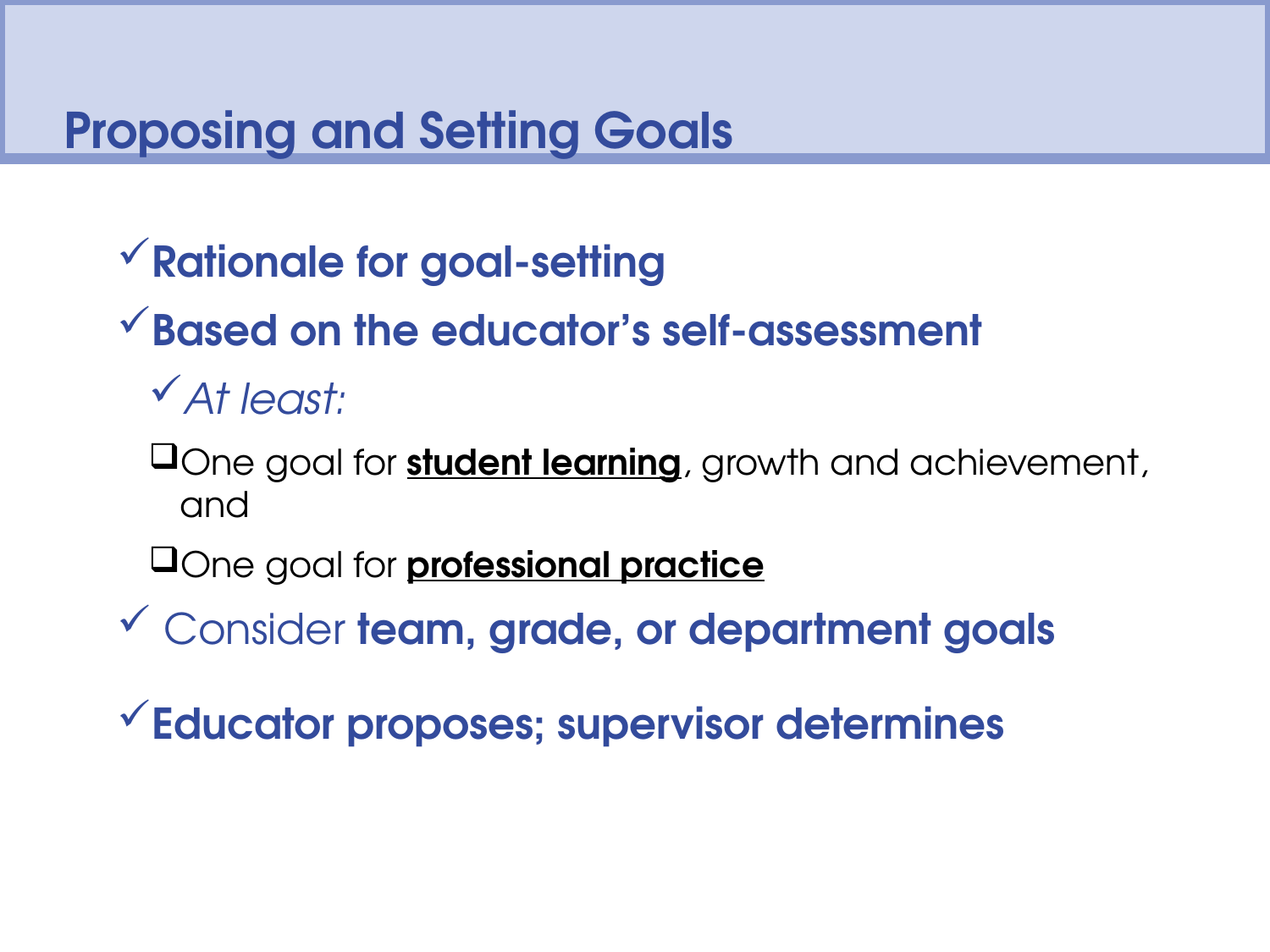

Proposing and Setting Goals
Rationale for goal-setting
Based on the educator’s self-assessment
At least:
One goal for student learning, growth and achievement, and
One goal for professional practice
 Consider team, grade, or department goals

Educator proposes; supervisor determines